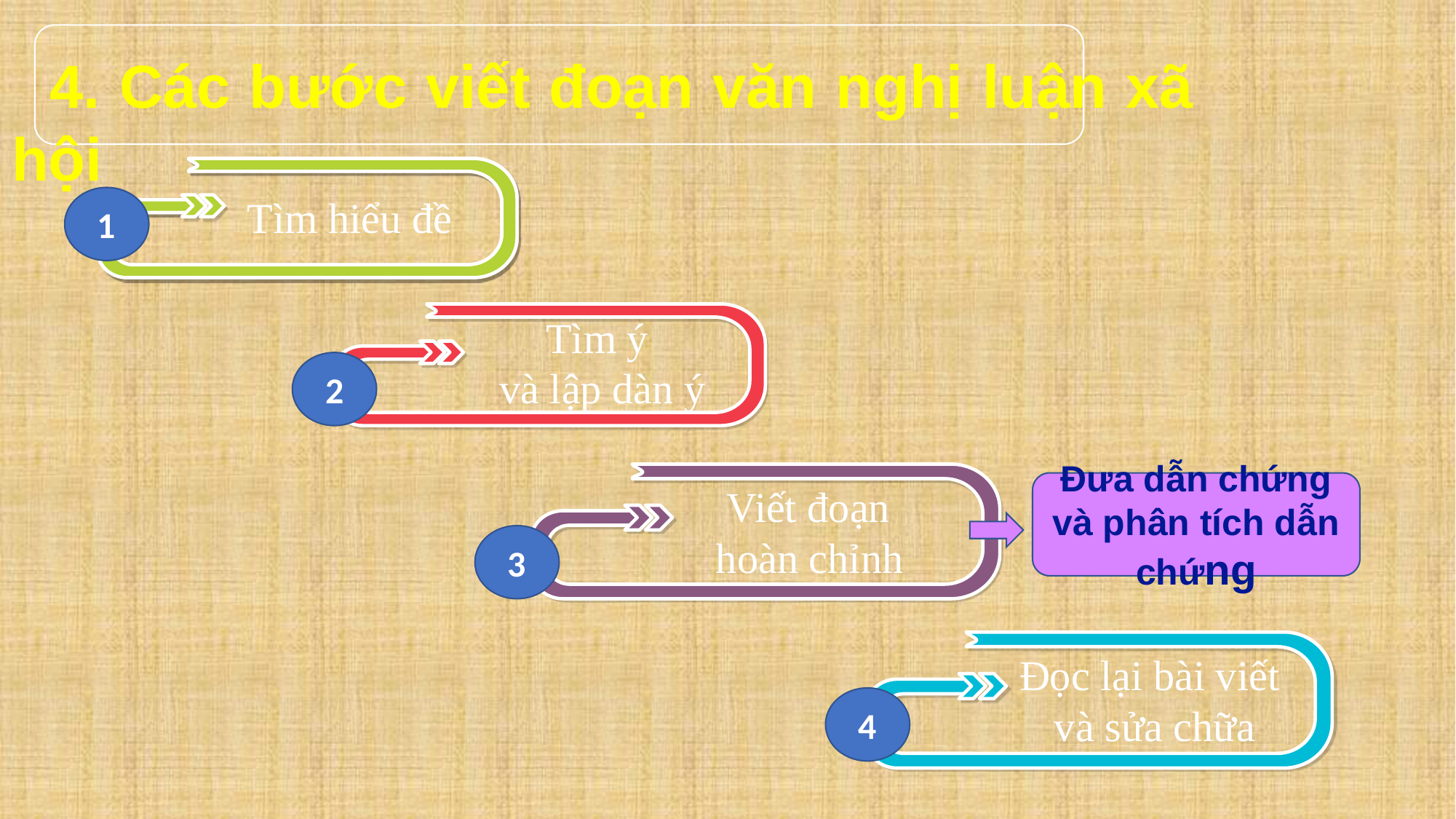

4. Các bước viết đoạn văn nghị luận xã hội

Tìm hiểu đề
1

Tìm ý
và lập dàn ý
2

Đưa dẫn chứng và phân tích dẫn chứng
 Viết đoạn
hoàn chỉnh

3

Đọc lại bài viết
và sửa chữa
4